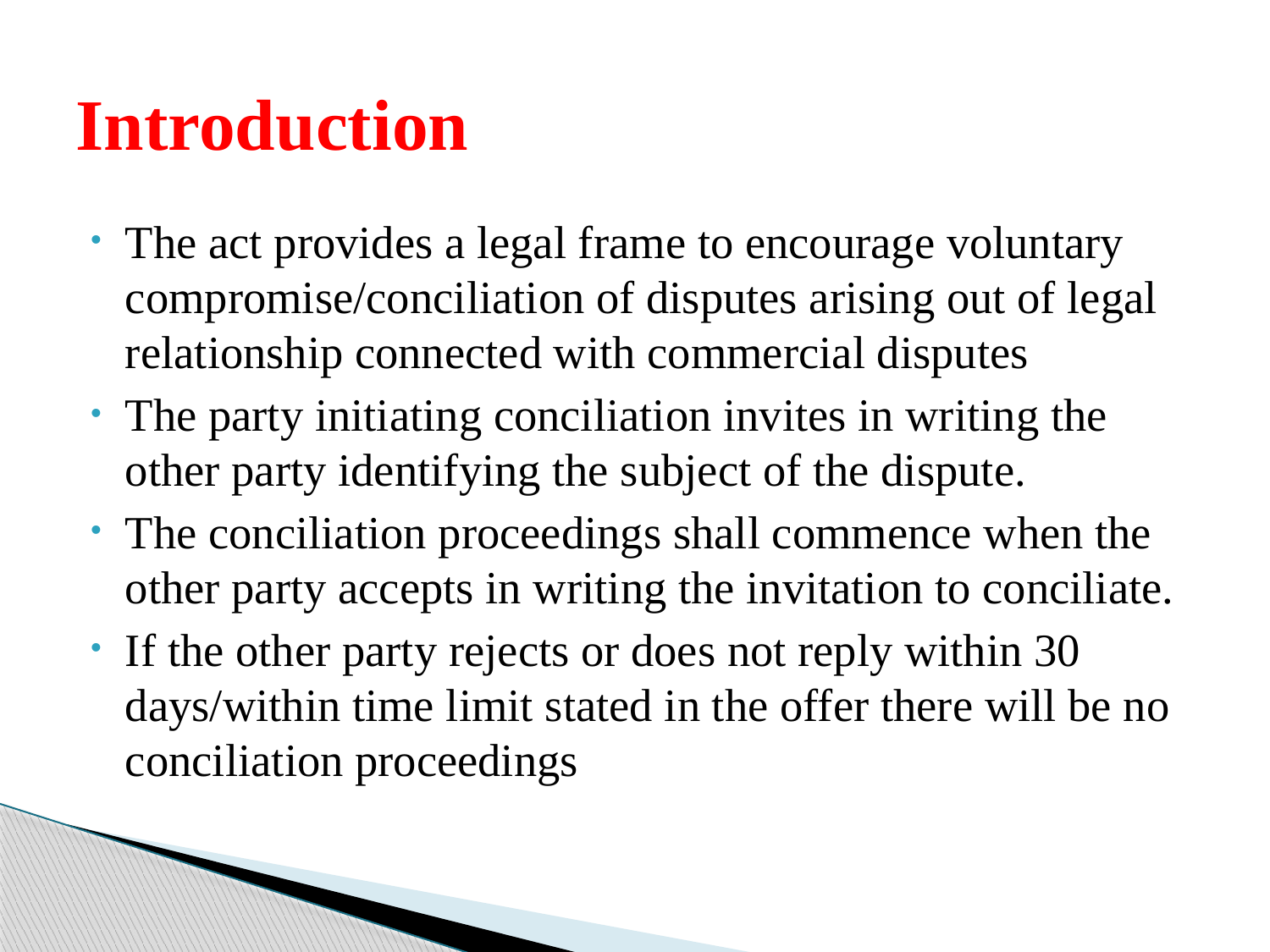

# Introduction
The act provides a legal frame to encourage voluntary compromise/conciliation of disputes arising out of legal relationship connected with commercial disputes
The party initiating conciliation invites in writing the other party identifying the subject of the dispute.
The conciliation proceedings shall commence when the other party accepts in writing the invitation to conciliate.
If the other party rejects or does not reply within 30 days/within time limit stated in the offer there will be no conciliation proceedings